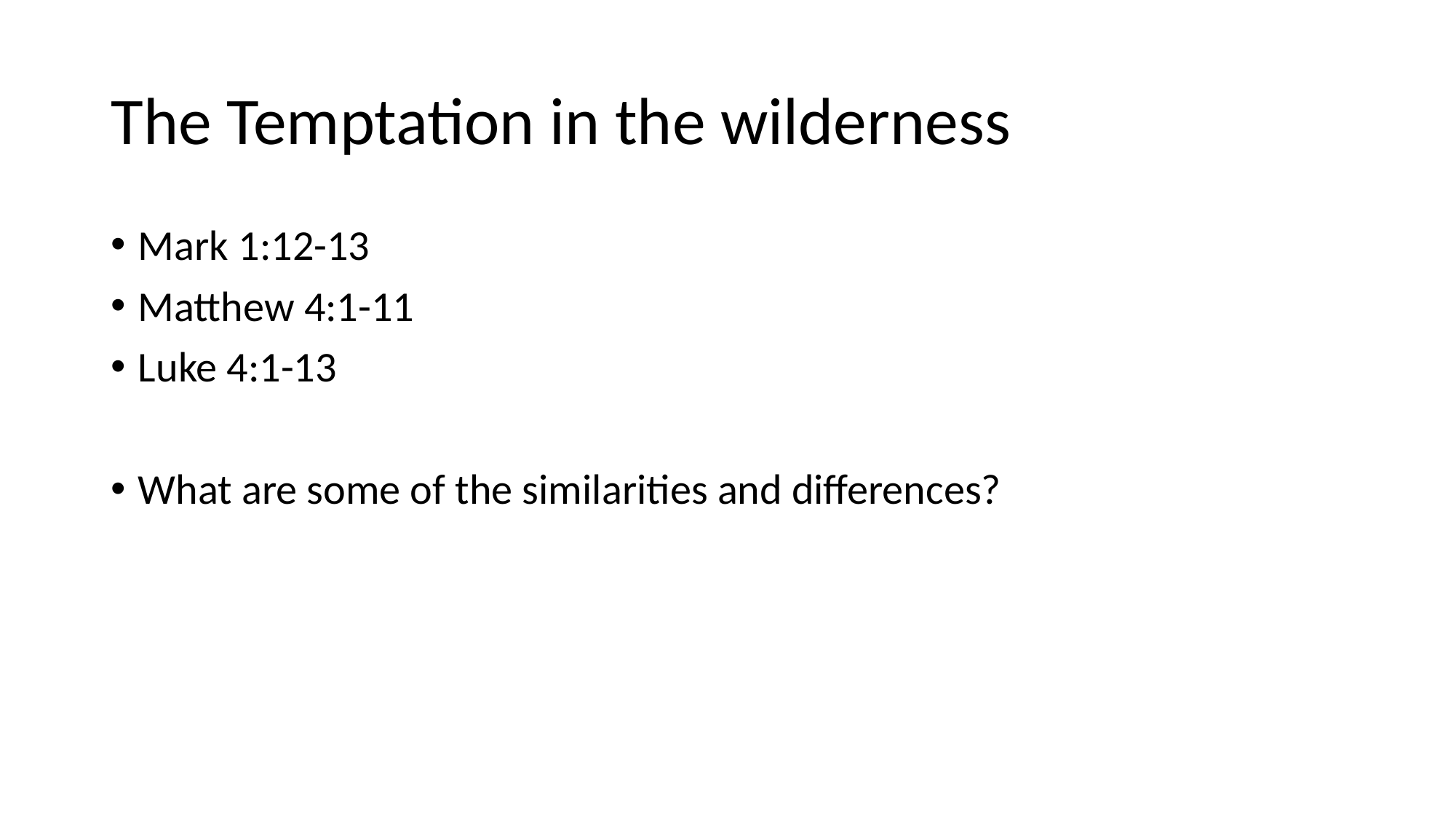

# The Temptation in the wilderness
Mark 1:12-13
Matthew 4:1-11
Luke 4:1-13

What are some of the similarities and differences?